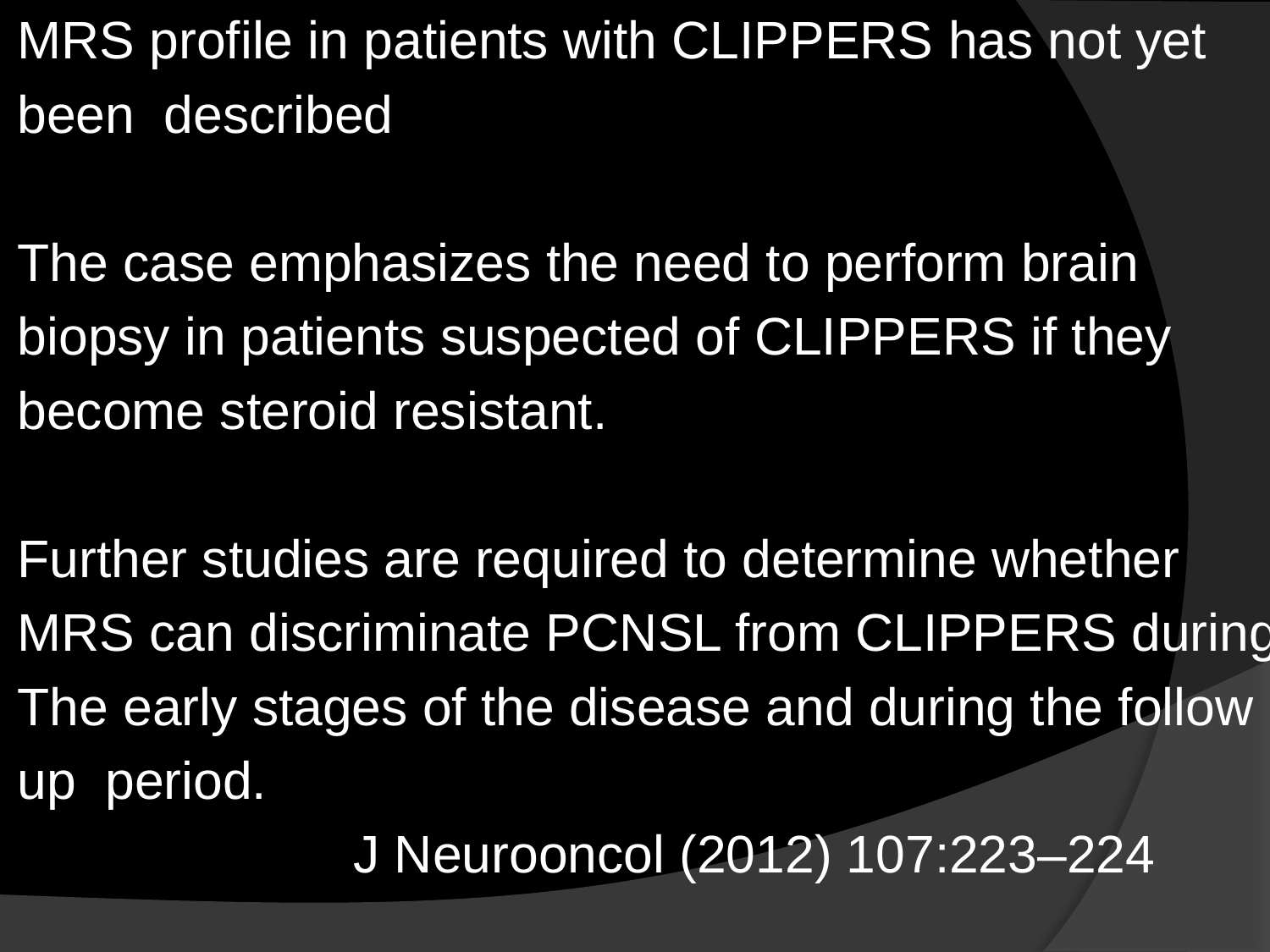

MRS profile in patients with CLIPPERS has not yet
been  described

The case emphasizes the need to perform brain
biopsy in patients suspected of CLIPPERS if they
become steroid resistant.

Further studies are required to determine whether
MRS can discriminate PCNSL from CLIPPERS during
The early stages of the disease and during the follow
up  period.
                       J Neurooncol (2012) 107:223–224